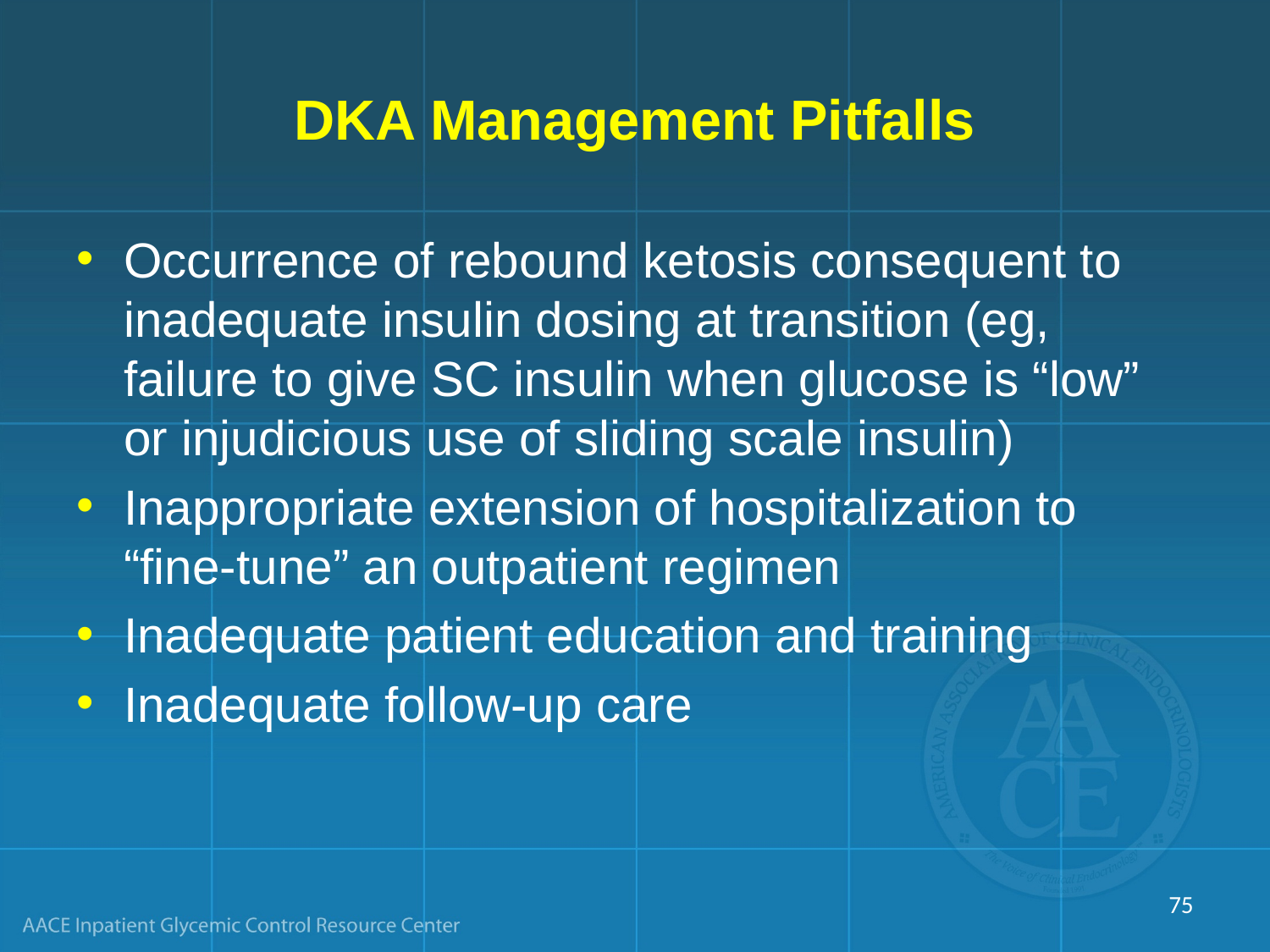

# DKA Management Pitfalls
Occurrence of rebound ketosis consequent to inadequate insulin dosing at transition (eg, failure to give SC insulin when glucose is “low” or injudicious use of sliding scale insulin)
Inappropriate extension of hospitalization to “fine-tune” an outpatient regimen
Inadequate patient education and training
Inadequate follow-up care
75